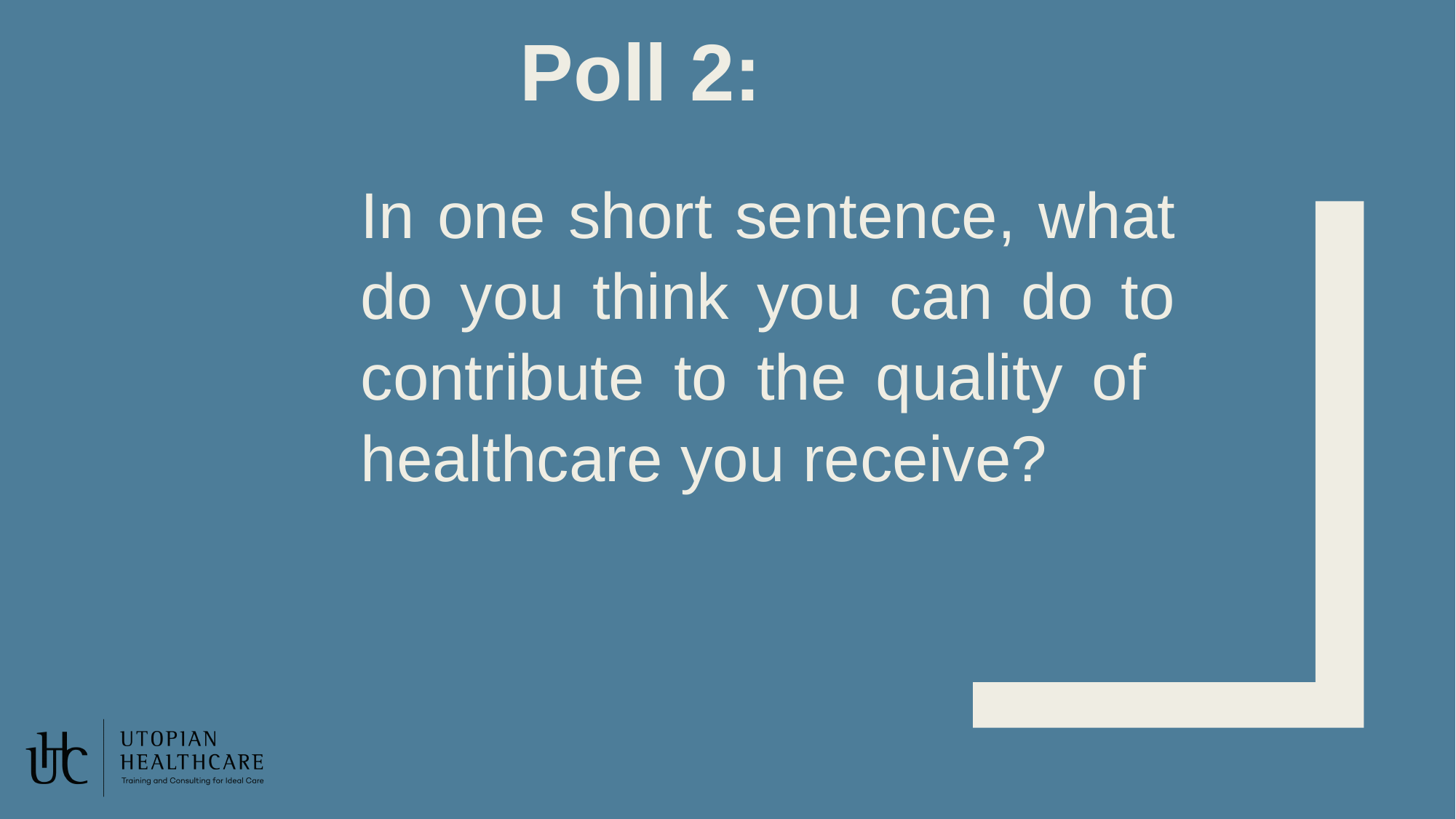

# Poll 2:
In one short sentence, what do you think you can do to contribute to the quality of  healthcare you receive?